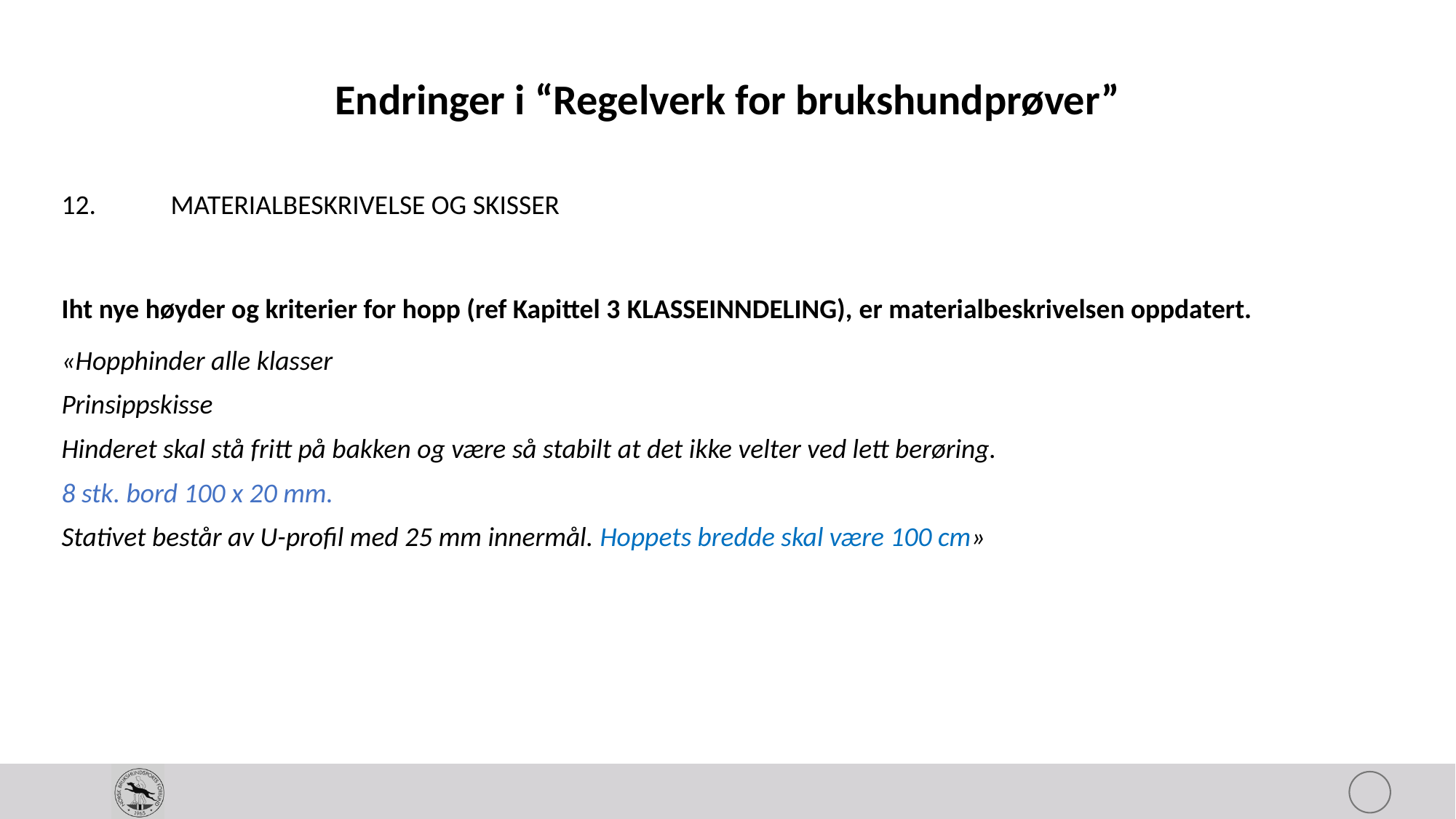

# Endringer i “Regelverk for brukshundprøver”
12.	MATERIALBESKRIVELSE OG SKISSER

Iht nye høyder og kriterier for hopp (ref Kapittel 3 Klasseinndeling), er materialbeskrivelsen oppdatert.
«Hopphinder alle klasser
Prinsippskisse
Hinderet skal stå fritt på bakken og være så stabilt at det ikke velter ved lett berøring.
8 stk. bord 100 x 20 mm.
Stativet består av U-profil med 25 mm innermål. Hoppets bredde skal være 100 cm»